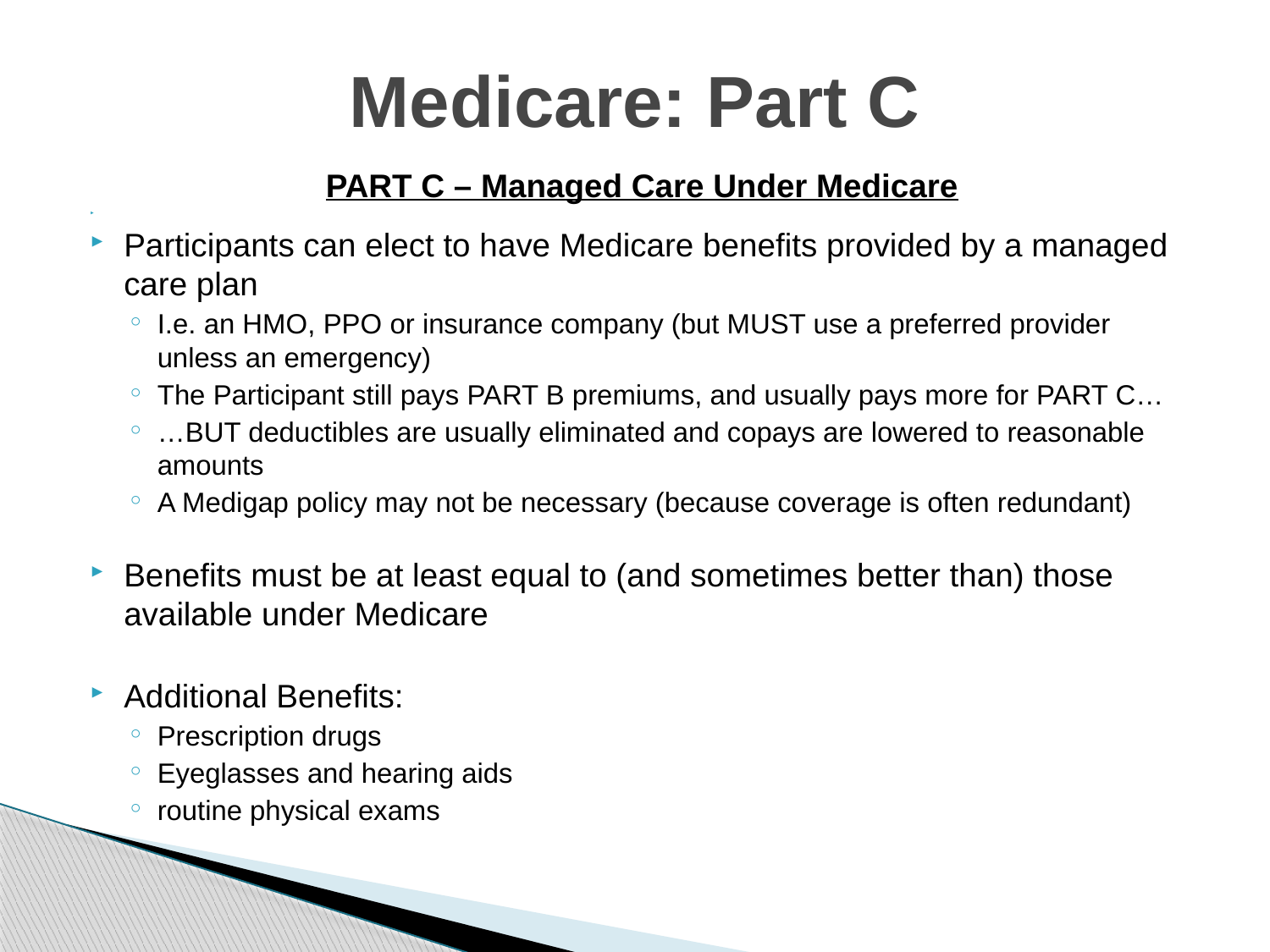

# Medicare: Part C
PART C – Managed Care Under Medicare

Participants can elect to have Medicare benefits provided by a managed care plan
I.e. an HMO, PPO or insurance company (but MUST use a preferred provider unless an emergency)
The Participant still pays PART B premiums, and usually pays more for PART C…
…BUT deductibles are usually eliminated and copays are lowered to reasonable amounts
A Medigap policy may not be necessary (because coverage is often redundant)

Benefits must be at least equal to (and sometimes better than) those available under Medicare

Additional Benefits:
Prescription drugs
Eyeglasses and hearing aids
routine physical exams